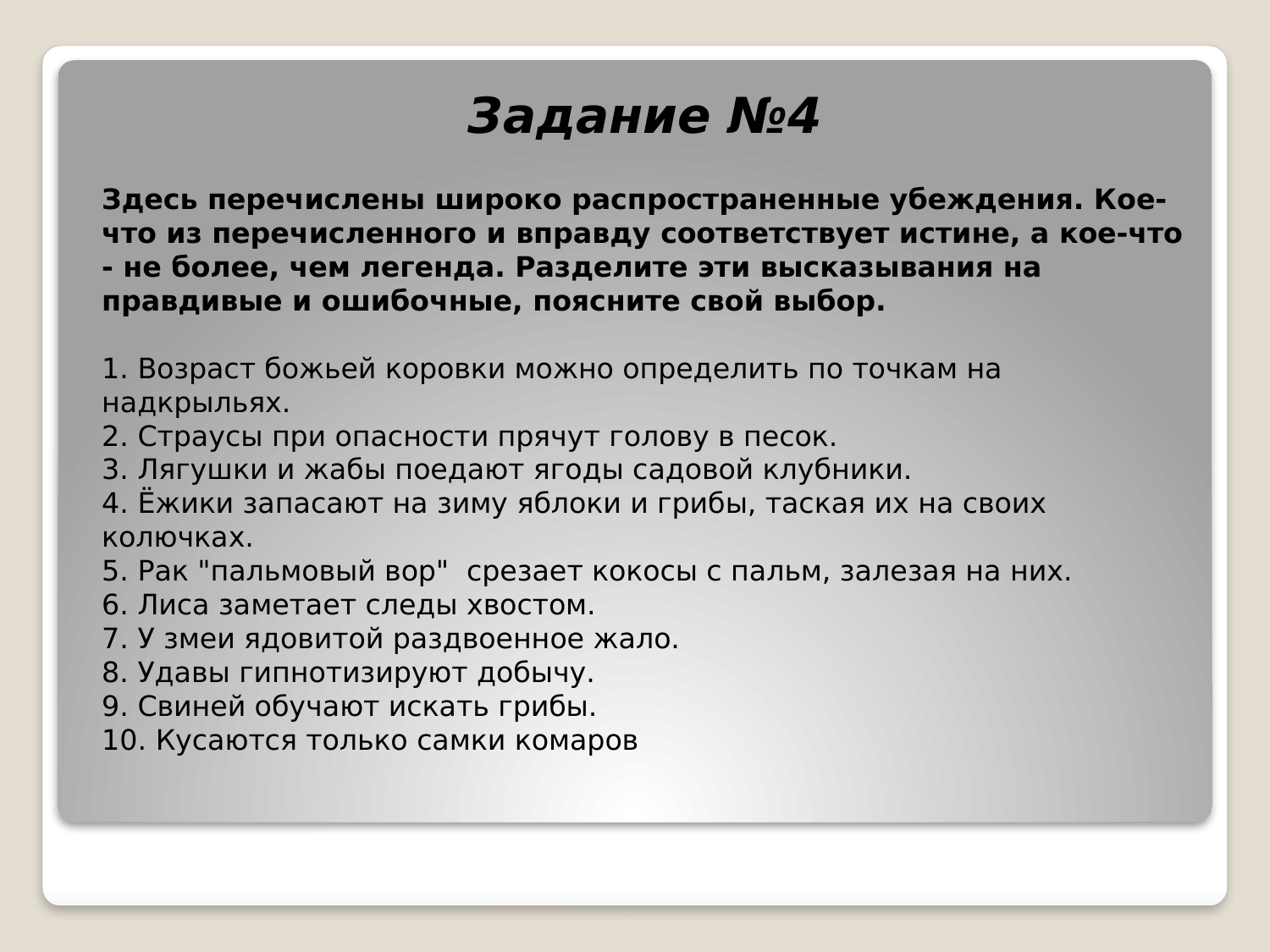

Задание №4

Здесь перечислены широко распространенные убеждения. Кое-что из перечисленного и вправду соответствует истине, а кое-что - не более, чем легенда. Разделите эти высказывания на правдивые и ошибочные, поясните свой выбор.

1. Возраст божьей коровки можно определить по точкам на надкрыльях.
2. Страусы при опасности прячут голову в песок.
3. Лягушки и жабы поедают ягоды садовой клубники.
4. Ёжики запасают на зиму яблоки и грибы, таская их на своих колючках.
5. Рак "пальмовый вор"  срезает кокосы с пальм, залезая на них.
6. Лиса заметает следы хвостом.
7. У змеи ядовитой раздвоенное жало.
8. Удавы гипнотизируют добычу.
9. Свиней обучают искать грибы.
10. Кусаются только самки комаров